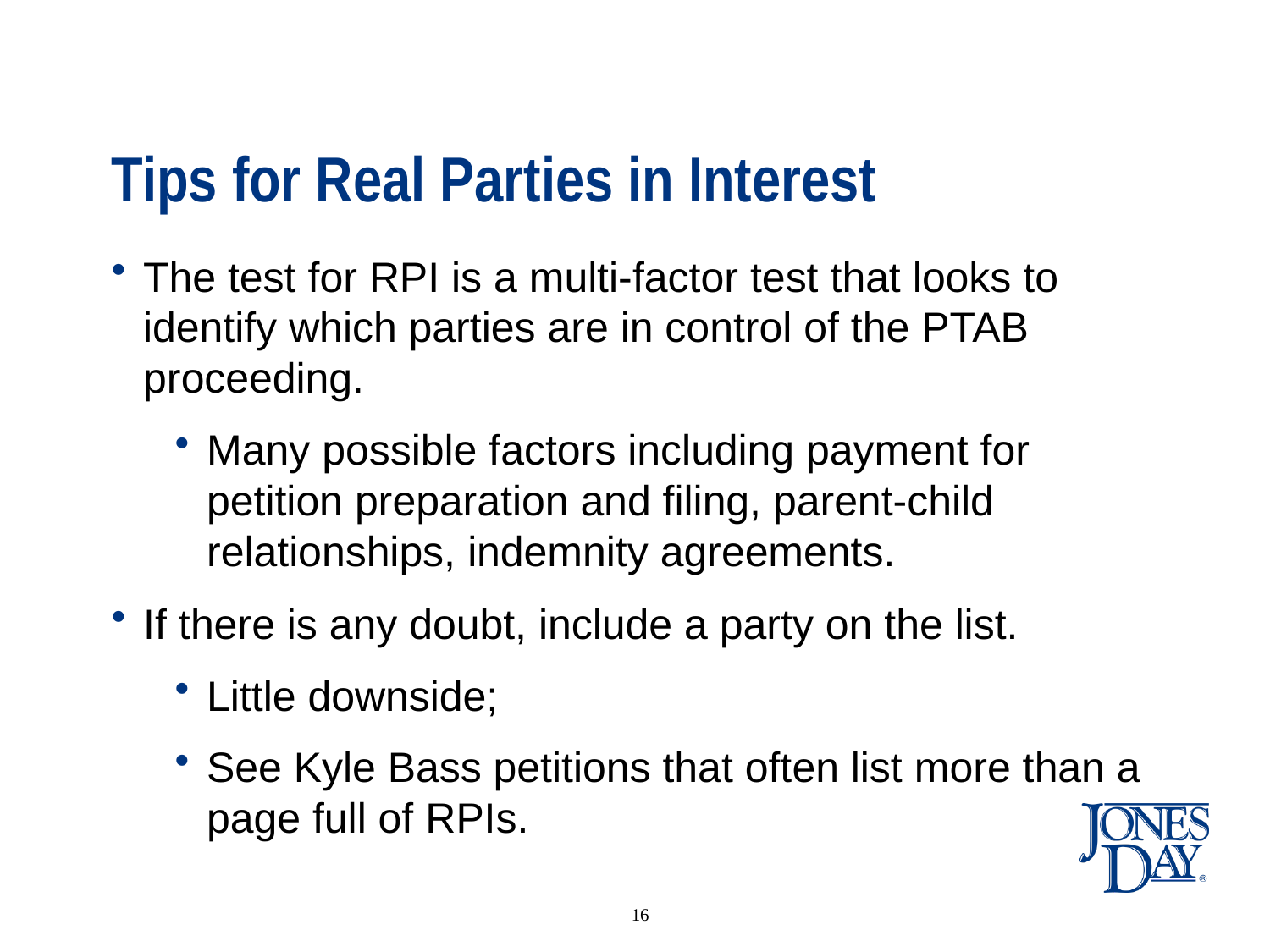

# Tips for Real Parties in Interest
The test for RPI is a multi-factor test that looks to identify which parties are in control of the PTAB proceeding.
Many possible factors including payment for petition preparation and filing, parent-child relationships, indemnity agreements.
If there is any doubt, include a party on the list.
Little downside;
See Kyle Bass petitions that often list more than a page full of RPIs.
16